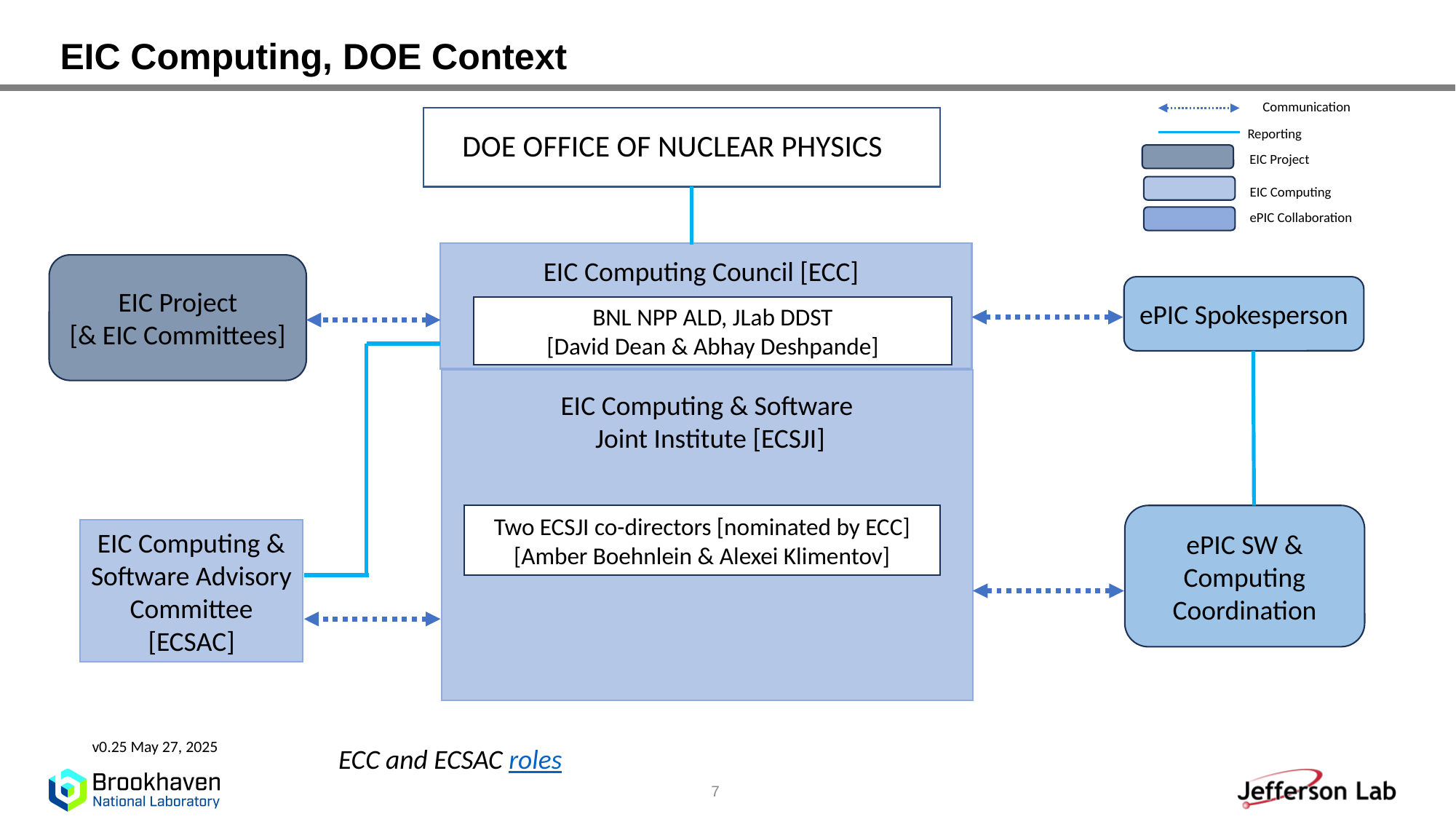

# EIC Computing, DOE Context
Communication

Reporting
DOE OFFICE OF NUCLEAR PHYSICS

EIC Project

EIC Computing
ePIC Collaboration

EIC Computing Council [ECC]
EIC Project
[& EIC Committees]
ePIC Spokesperson
BNL NPP ALD, JLab DDST
[David Dean & Abhay Deshpande]
EIC Computing & Software
 Joint Institute [ECSJI]

Two ECSJI co-directors [nominated by ECC]
[Amber Boehnlein & Alexei Klimentov]
ePIC SW & Computing
Coordination
EIC Computing & Software Advisory Committee
[ECSAC]
v0.25 May 27, 2025
ECC and ECSAC roles
7